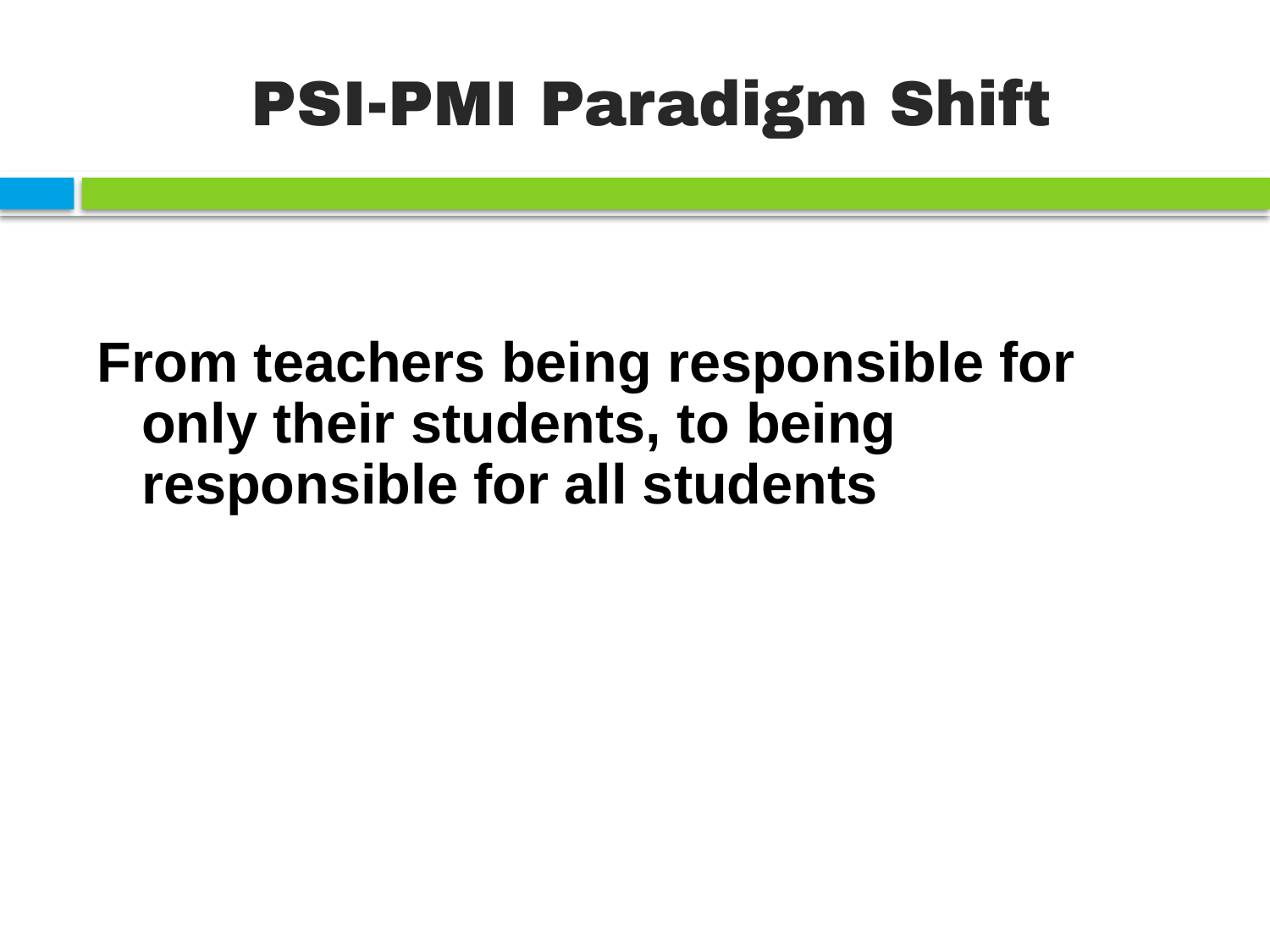

# PSI-PMI Paradigm Shift
From teachers being responsible for only their students, to being responsible for all students